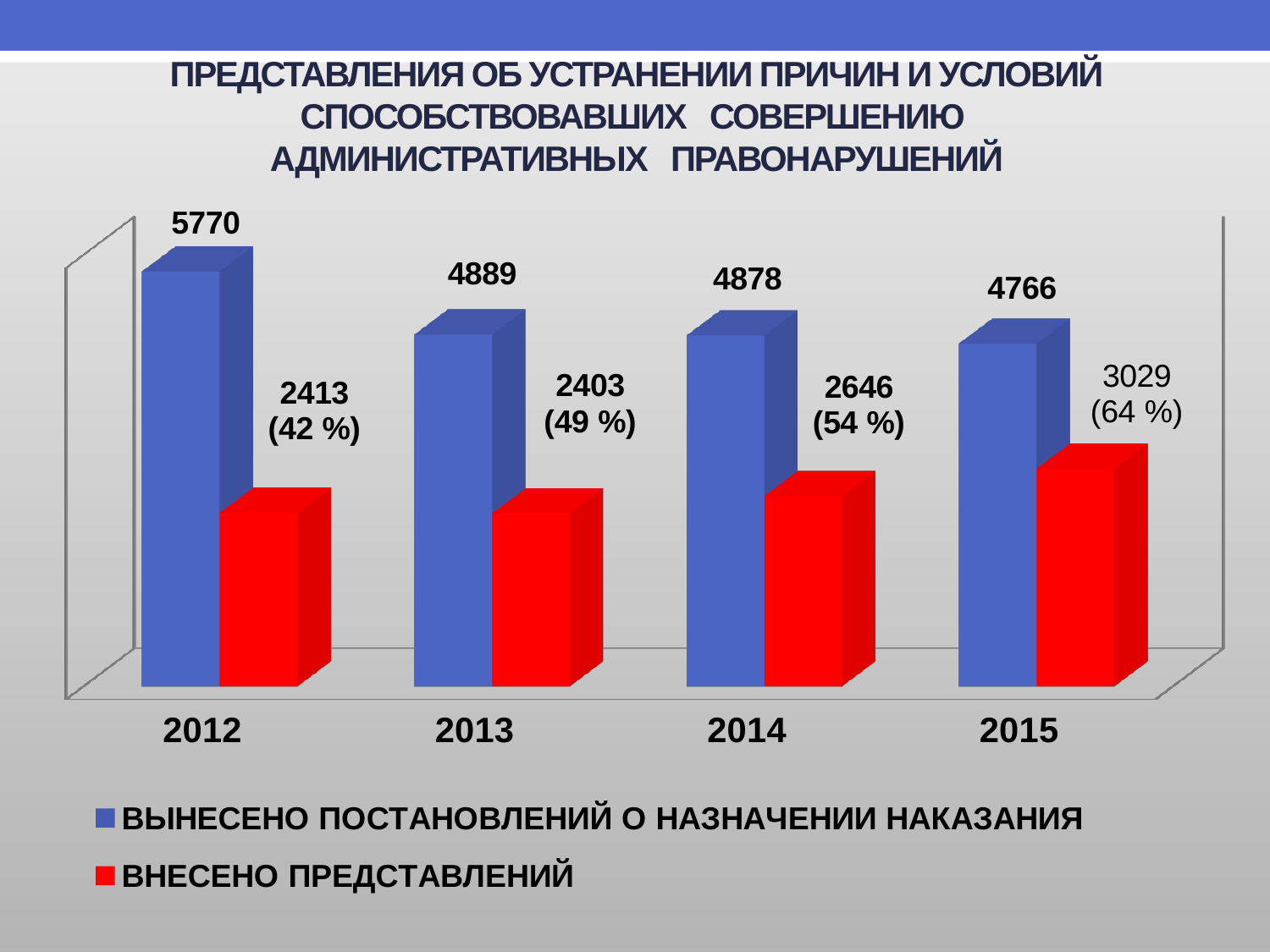

# ПРЕДСТАВЛЕНИЯ ОБ УСТРАНЕНИИ ПРИЧИН И УСЛОВИЙ СПОСОБСТВОВАВШИХ   СОВЕРШЕНИЮ АДМИНИСТРАТИВНЫХ   ПРАВОНАРУШЕНИЙ

[unsupported chart]